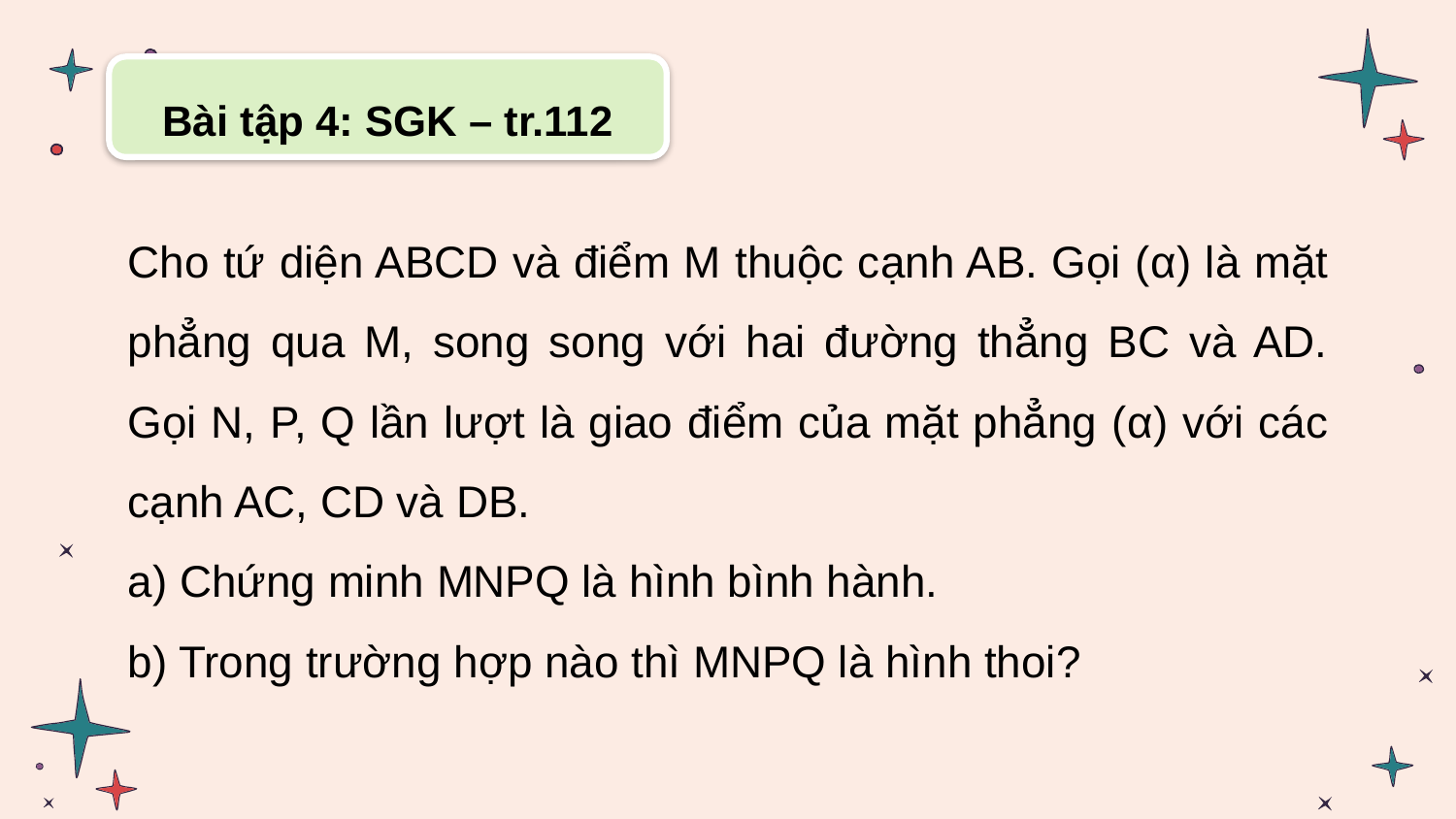

Bài tập 4: SGK – tr.112
Cho tứ diện ABCD và điểm M thuộc cạnh AB. Gọi (α) là mặt phẳng qua M, song song với hai đường thẳng BC và AD. Gọi N, P, Q lần lượt là giao điểm của mặt phẳng (α) với các cạnh AC, CD và DB.
a) Chứng minh MNPQ là hình bình hành.
b) Trong trường hợp nào thì MNPQ là hình thoi?